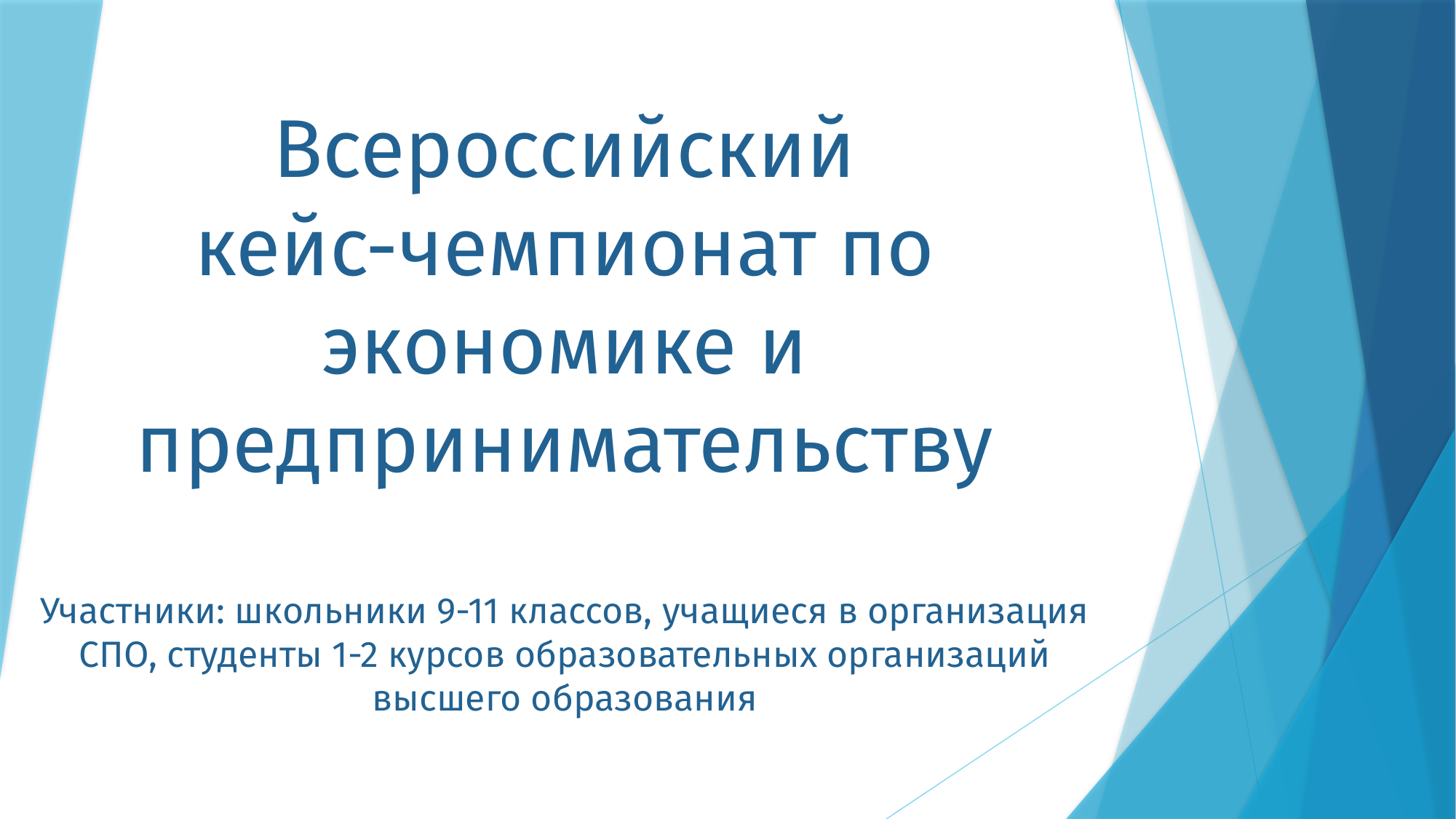

# Всероссийский кейс-чемпионат по экономике и предпринимательству Участники: школьники 9-11 классов, учащиеся в организация СПО, студенты 1-2 курсов образовательных организаций высшего образования